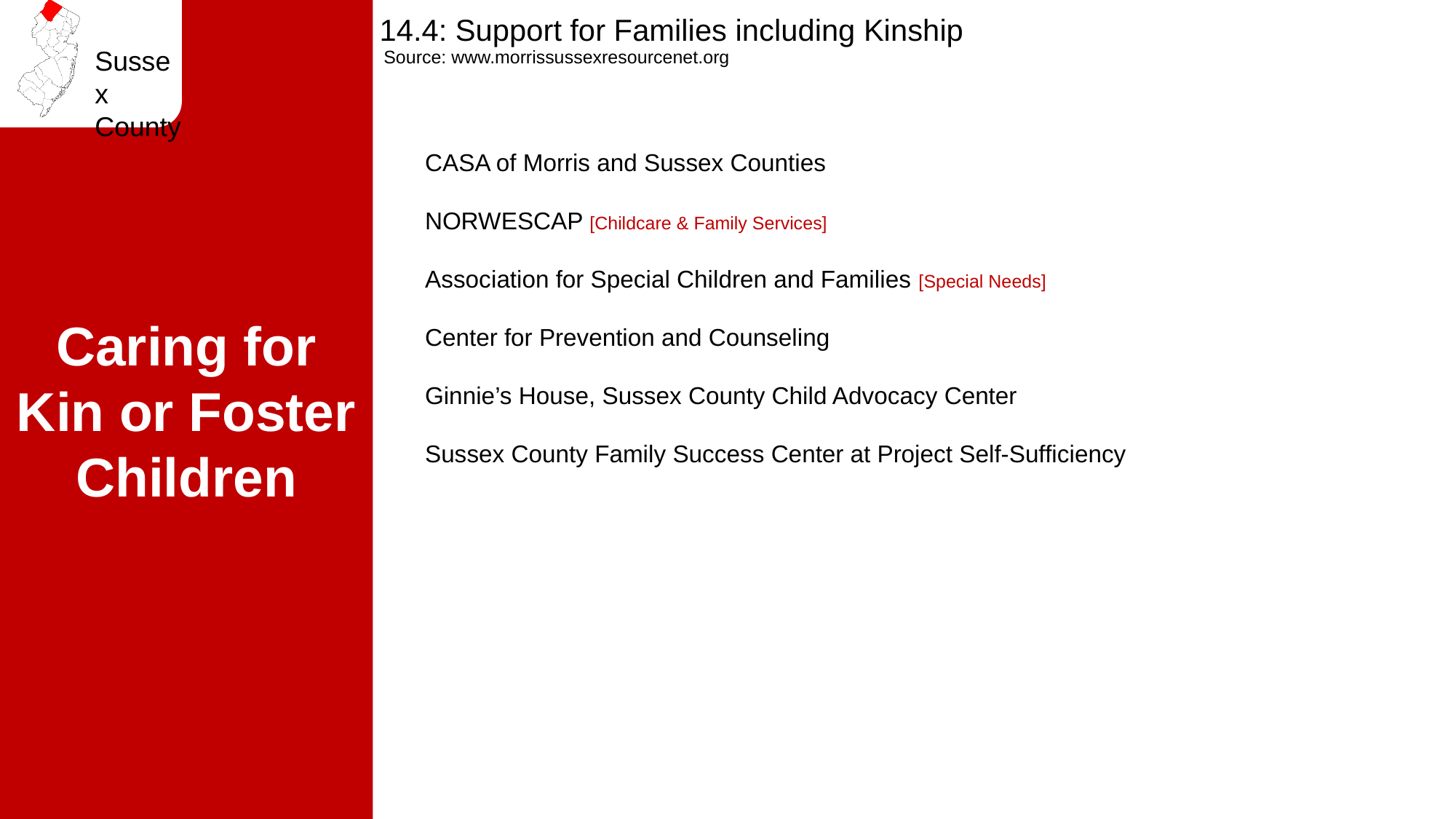

14.4: Support for Families including Kinship
Source: www.morrissussexresourcenet.org
CASA of Morris and Sussex Counties

NORWESCAP [Childcare & Family Services]

Association for Special Children and Families [Special Needs]

Center for Prevention and Counseling

Ginnie’s House, Sussex County Child Advocacy Center

Sussex County Family Success Center at Project Self-Sufficiency

Caring for Kin or Foster Children